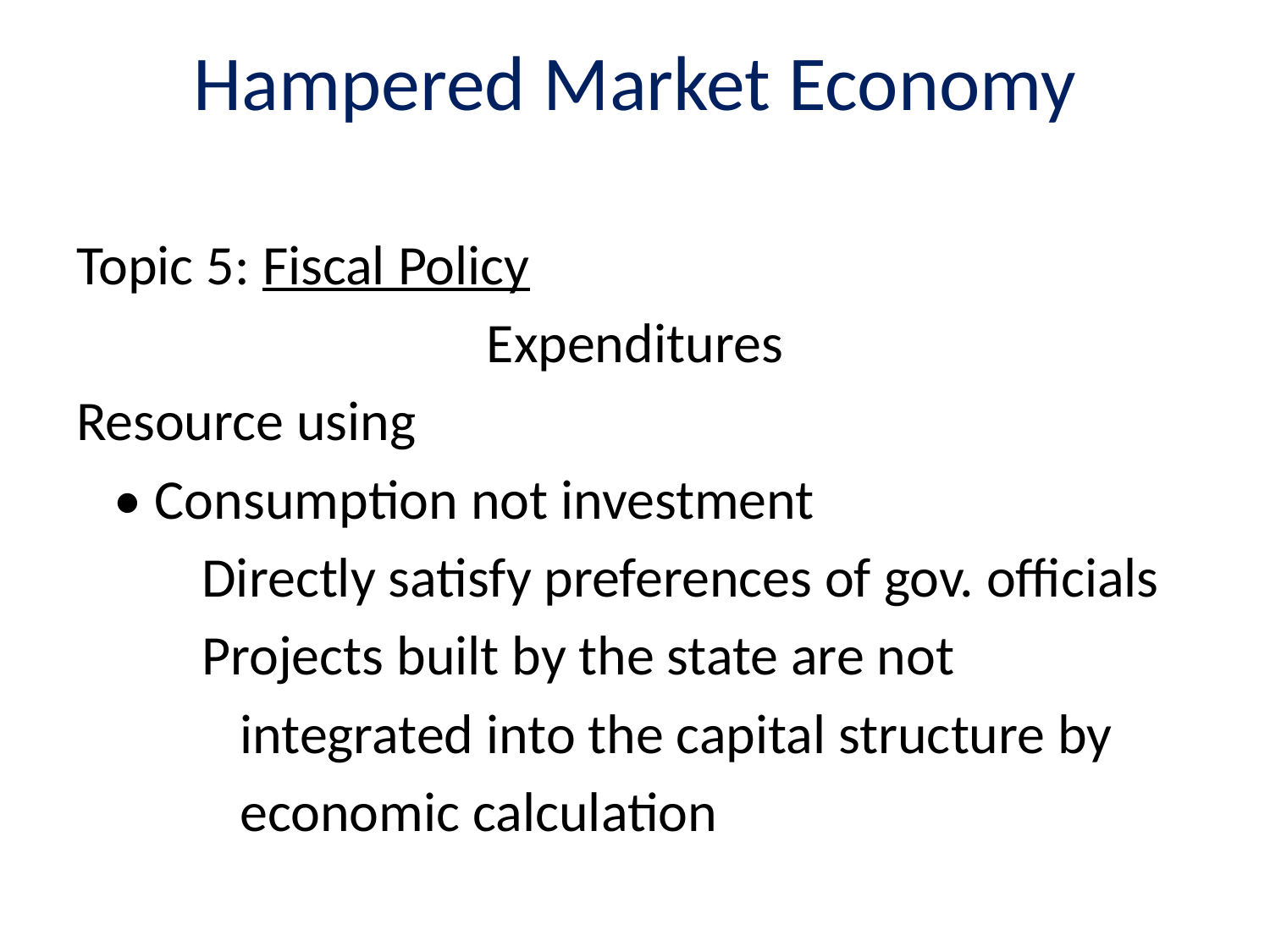

# Hampered Market Economy
Topic 5: Fiscal Policy
Expenditures
Resource using
   • Consumption not investment
	Directly satisfy preferences of gov. officials
	Projects built by the state are not
	   integrated into the capital structure by
	   economic calculation